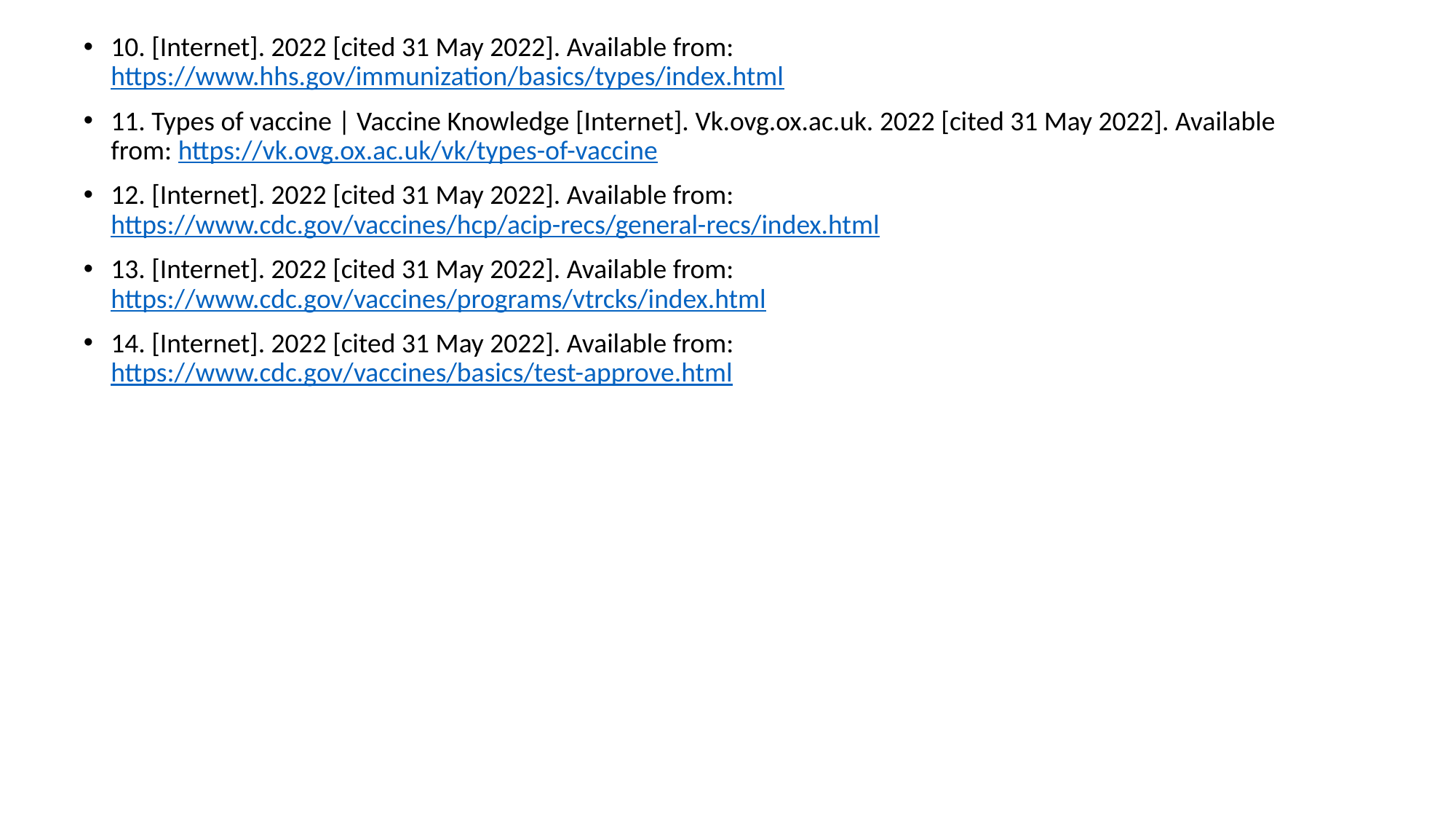

10. [Internet]. 2022 [cited 31 May 2022]. Available from: https://www.hhs.gov/immunization/basics/types/index.html
11. Types of vaccine | Vaccine Knowledge [Internet]. Vk.ovg.ox.ac.uk. 2022 [cited 31 May 2022]. Available from: https://vk.ovg.ox.ac.uk/vk/types-of-vaccine
12. [Internet]. 2022 [cited 31 May 2022]. Available from: https://www.cdc.gov/vaccines/hcp/acip-recs/general-recs/index.html
13. [Internet]. 2022 [cited 31 May 2022]. Available from: https://www.cdc.gov/vaccines/programs/vtrcks/index.html
14. [Internet]. 2022 [cited 31 May 2022]. Available from: https://www.cdc.gov/vaccines/basics/test-approve.html